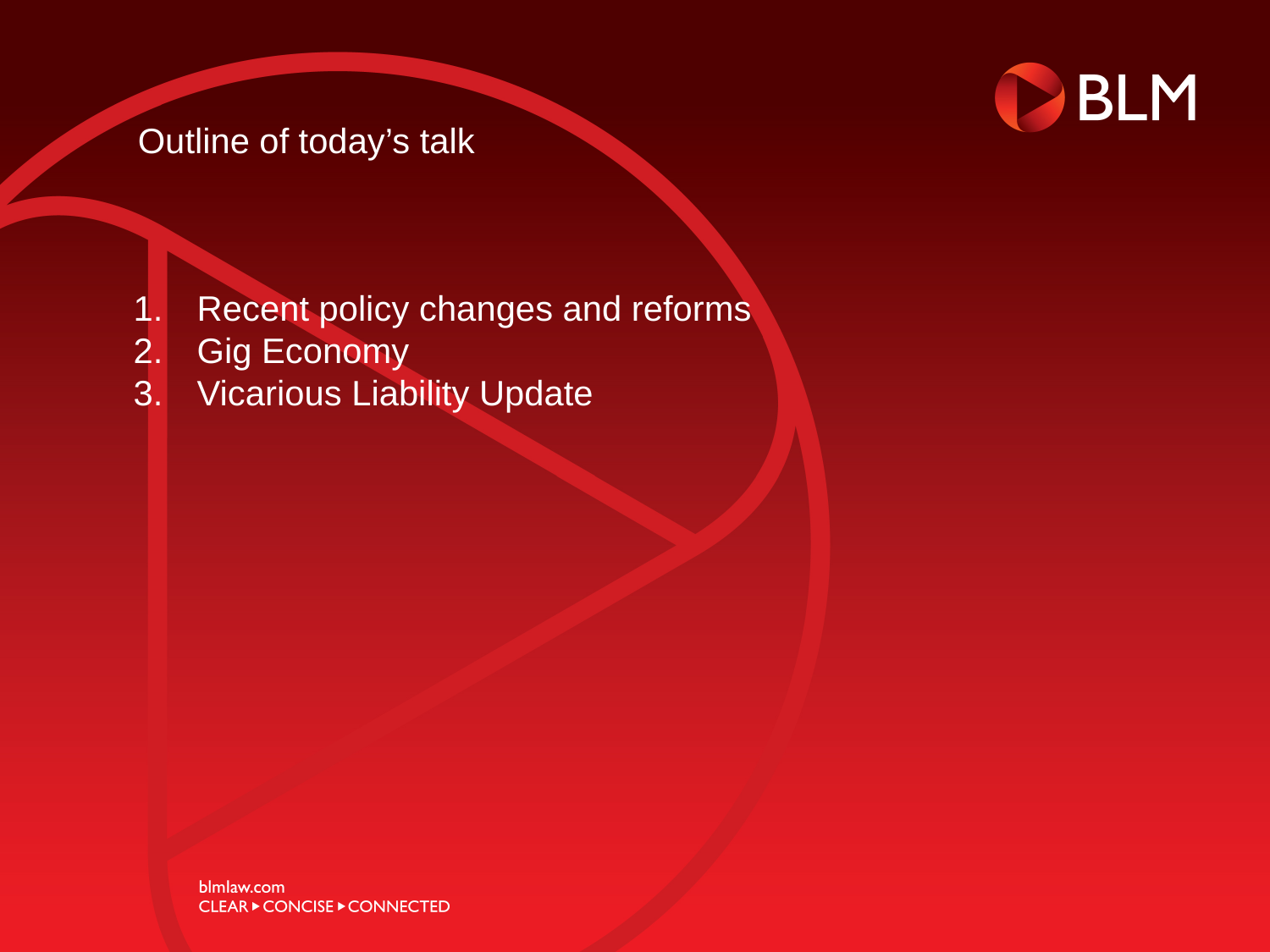

Outline of today’s talk
Recent policy changes and reforms
Gig Economy
Vicarious Liability Update